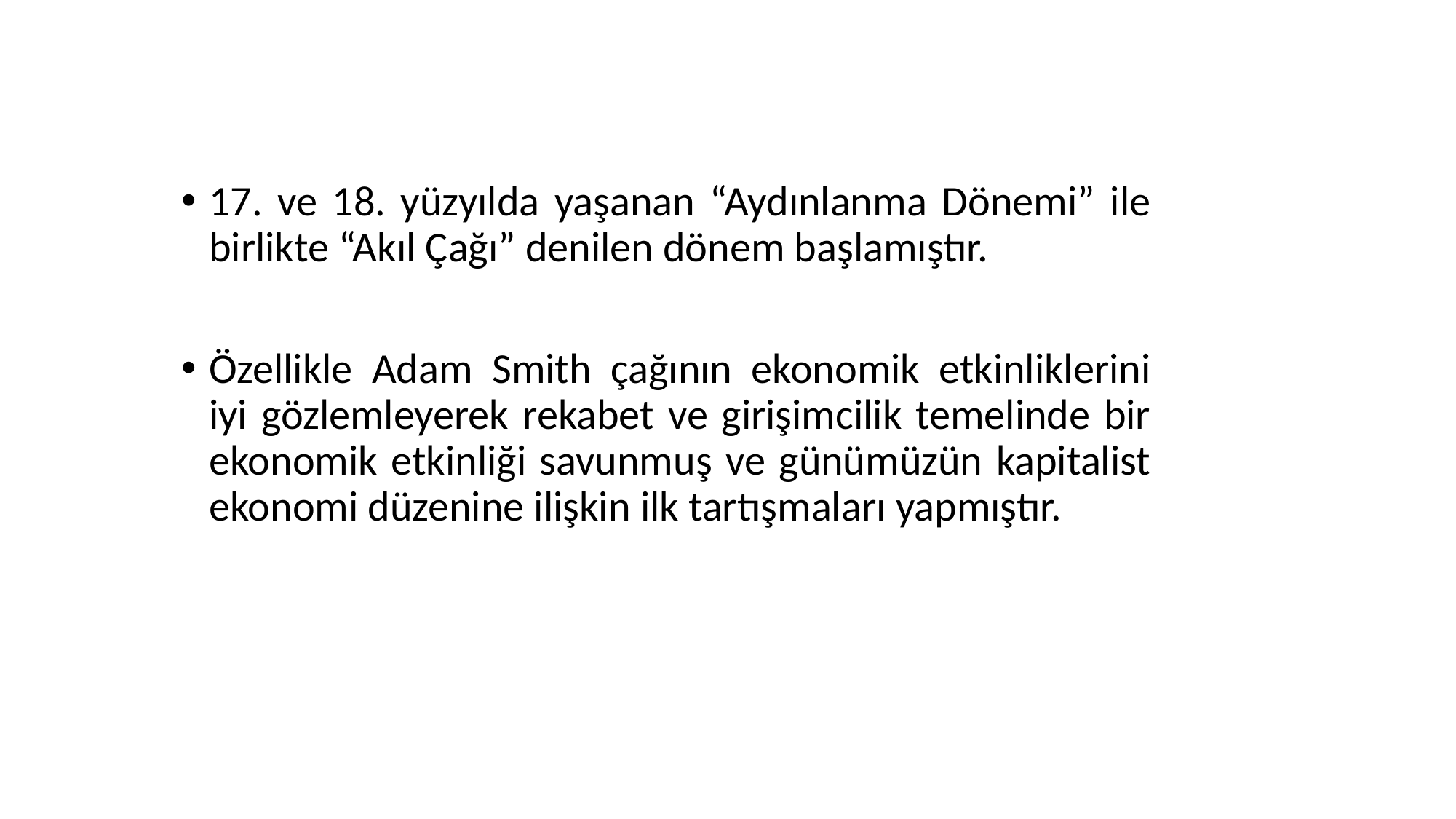

17. ve 18. yüzyılda yaşanan “Aydınlanma Dönemi” ile birlikte “Akıl Çağı” denilen dönem başlamıştır.

Özellikle Adam Smith çağının ekonomik etkinliklerini iyi gözlemleyerek rekabet ve girişimcilik temelinde bir ekonomik etkinliği savunmuş ve günümüzün kapitalist ekonomi düzenine ilişkin ilk tartışmaları yapmıştır.